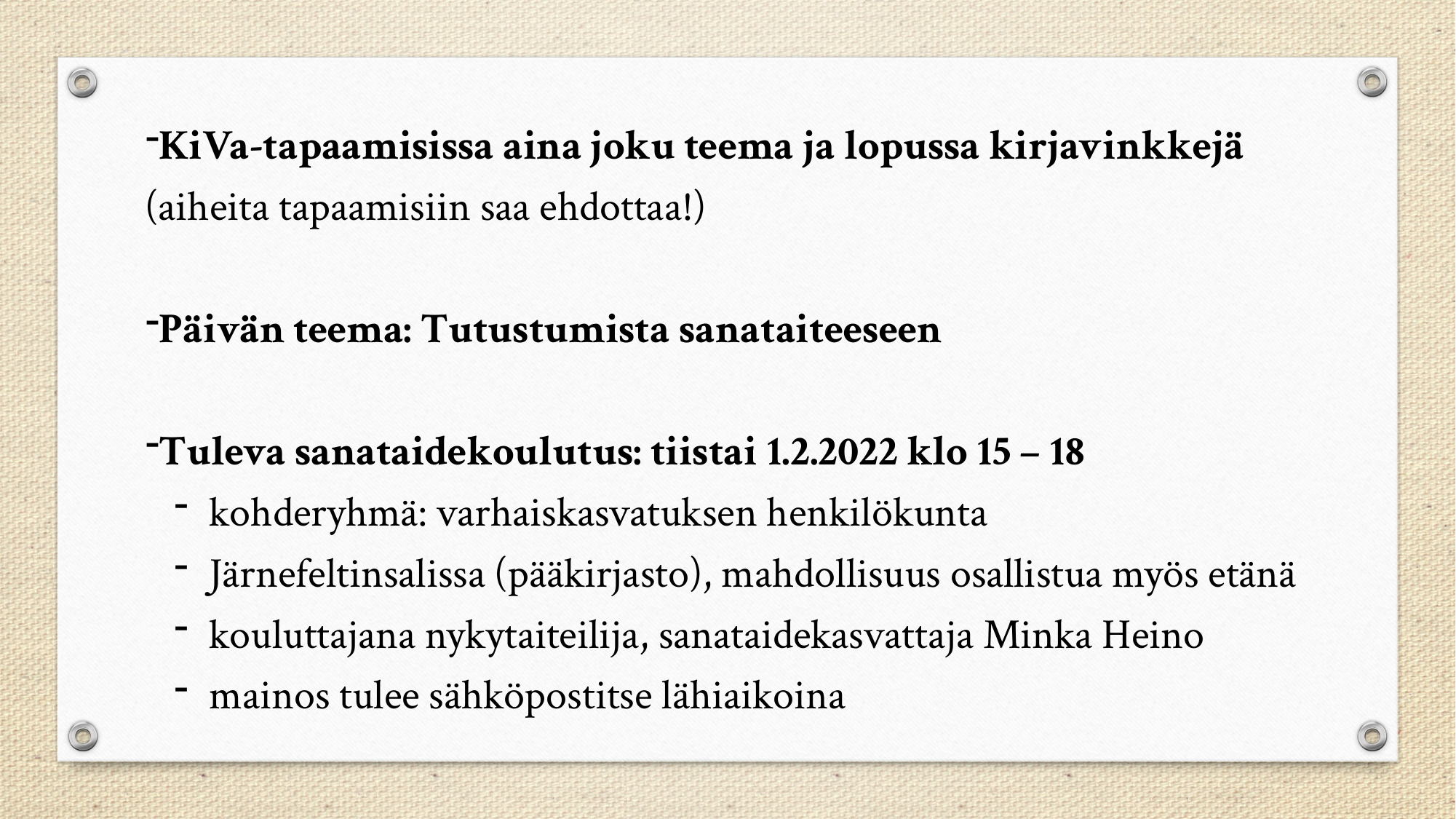

KiVa-tapaamisissa aina joku teema ja lopussa kirjavinkkejä
(aiheita tapaamisiin saa ehdottaa!)

Päivän teema: Tutustumista sanataiteeseen

Tuleva sanataidekoulutus: tiistai 1.2.2022 klo 15 – 18
 kohderyhmä: varhaiskasvatuksen henkilökunta
 Järnefeltinsalissa (pääkirjasto), mahdollisuus osallistua myös etänä
 kouluttajana nykytaiteilija, sanataidekasvattaja Minka Heino
 mainos tulee sähköpostitse lähiaikoina